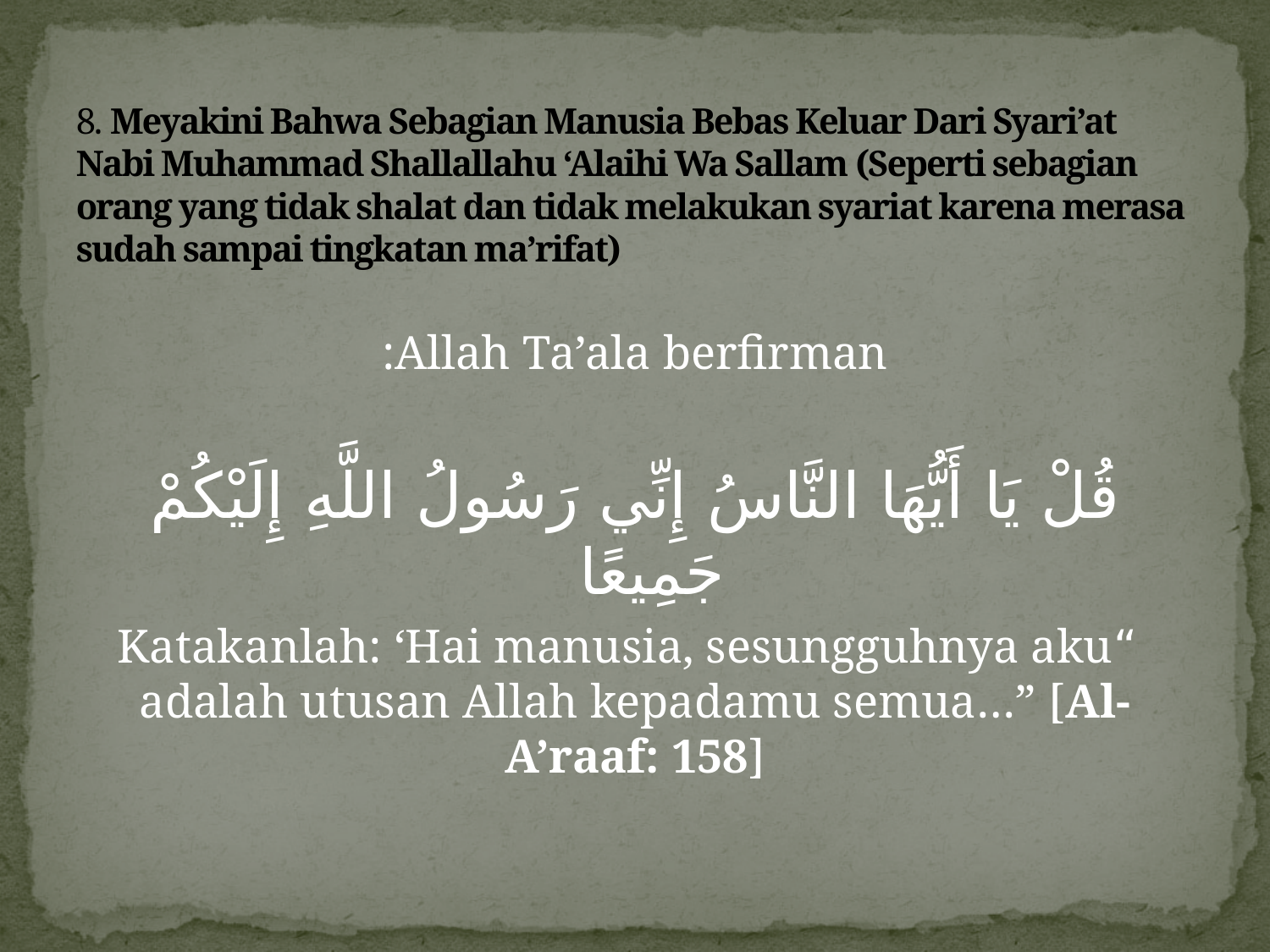

# 8. Meyakini Bahwa Sebagian Manusia Bebas Keluar Dari Syari’at Nabi Muhammad Shallallahu ‘Alaihi Wa Sallam (Seperti sebagian orang yang tidak shalat dan tidak melakukan syariat karena merasa sudah sampai tingkatan ma’rifat)
Allah Ta’ala berfirman:

قُلْ يَا أَيُّهَا النَّاسُ إِنِّي رَسُولُ اللَّهِ إِلَيْكُمْ جَمِيعًا
 “Katakanlah: ‘Hai manusia, sesungguhnya aku adalah utusan Allah kepadamu semua…” [Al-A’raaf: 158]